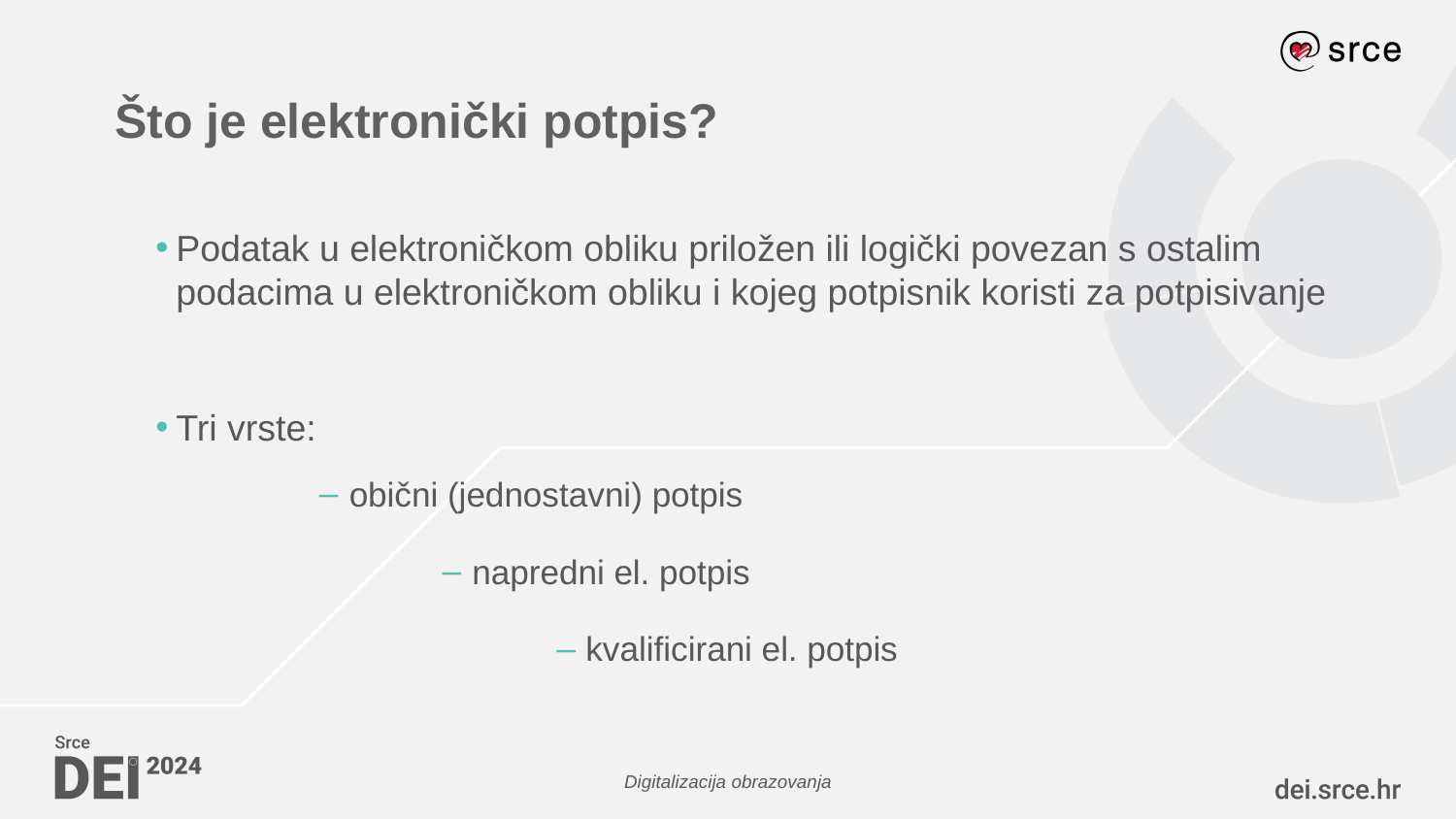

# Što je elektronički potpis?
Podatak u elektroničkom obliku priložen ili logički povezan s ostalim podacima u elektroničkom obliku i kojeg potpisnik koristi za potpisivanje

Tri vrste:
 obični (jednostavni) potpis
 napredni el. potpis
kvalificirani el. potpis

Digitalizacija obrazovanja